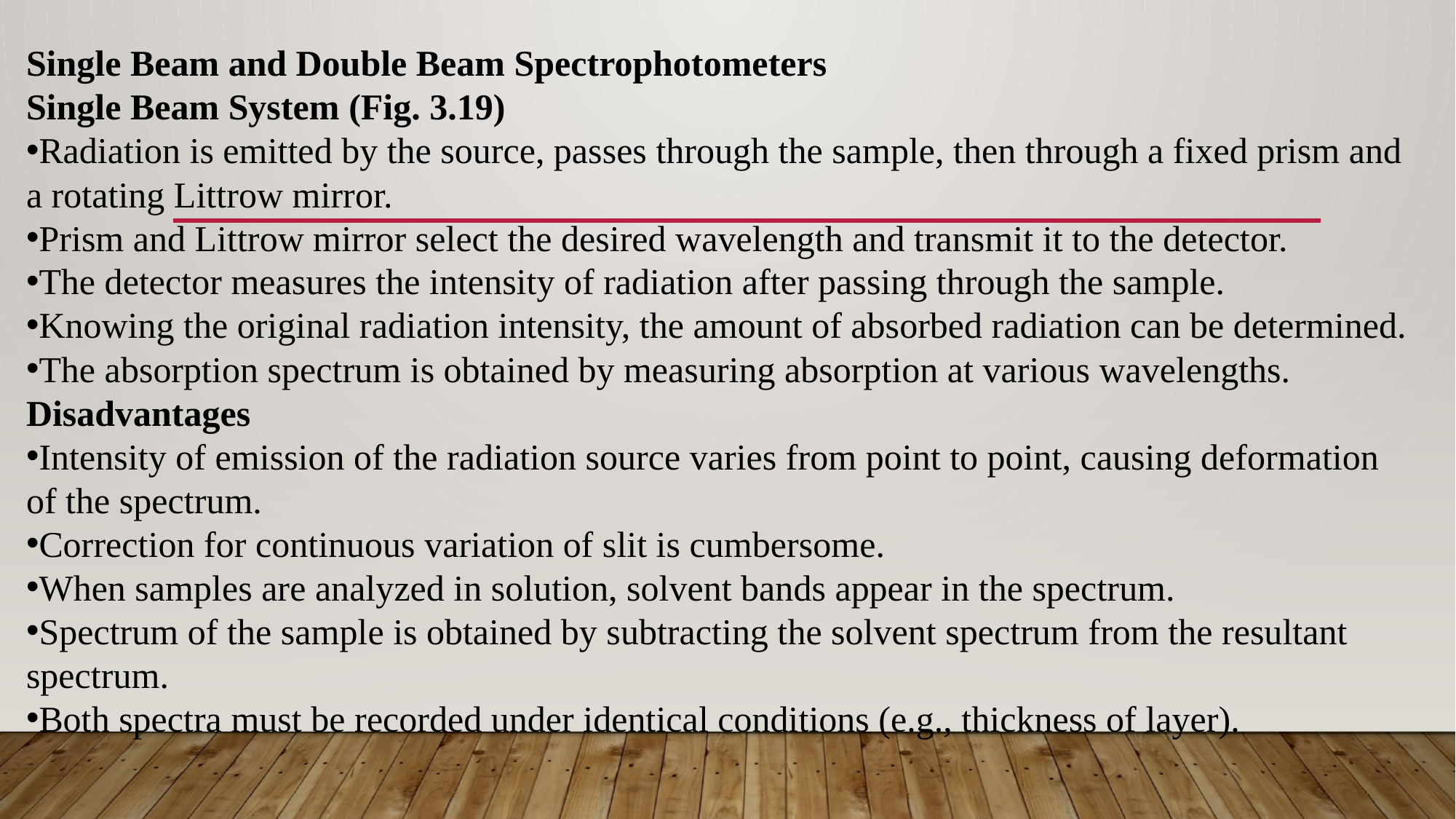

Single Beam and Double Beam Spectrophotometers
Single Beam System (Fig. 3.19)
Radiation is emitted by the source, passes through the sample, then through a fixed prism and a rotating Littrow mirror.
Prism and Littrow mirror select the desired wavelength and transmit it to the detector.
The detector measures the intensity of radiation after passing through the sample.
Knowing the original radiation intensity, the amount of absorbed radiation can be determined.
The absorption spectrum is obtained by measuring absorption at various wavelengths.
Disadvantages
Intensity of emission of the radiation source varies from point to point, causing deformation of the spectrum.
Correction for continuous variation of slit is cumbersome.
When samples are analyzed in solution, solvent bands appear in the spectrum.
Spectrum of the sample is obtained by subtracting the solvent spectrum from the resultant spectrum.
Both spectra must be recorded under identical conditions (e.g., thickness of layer).
#